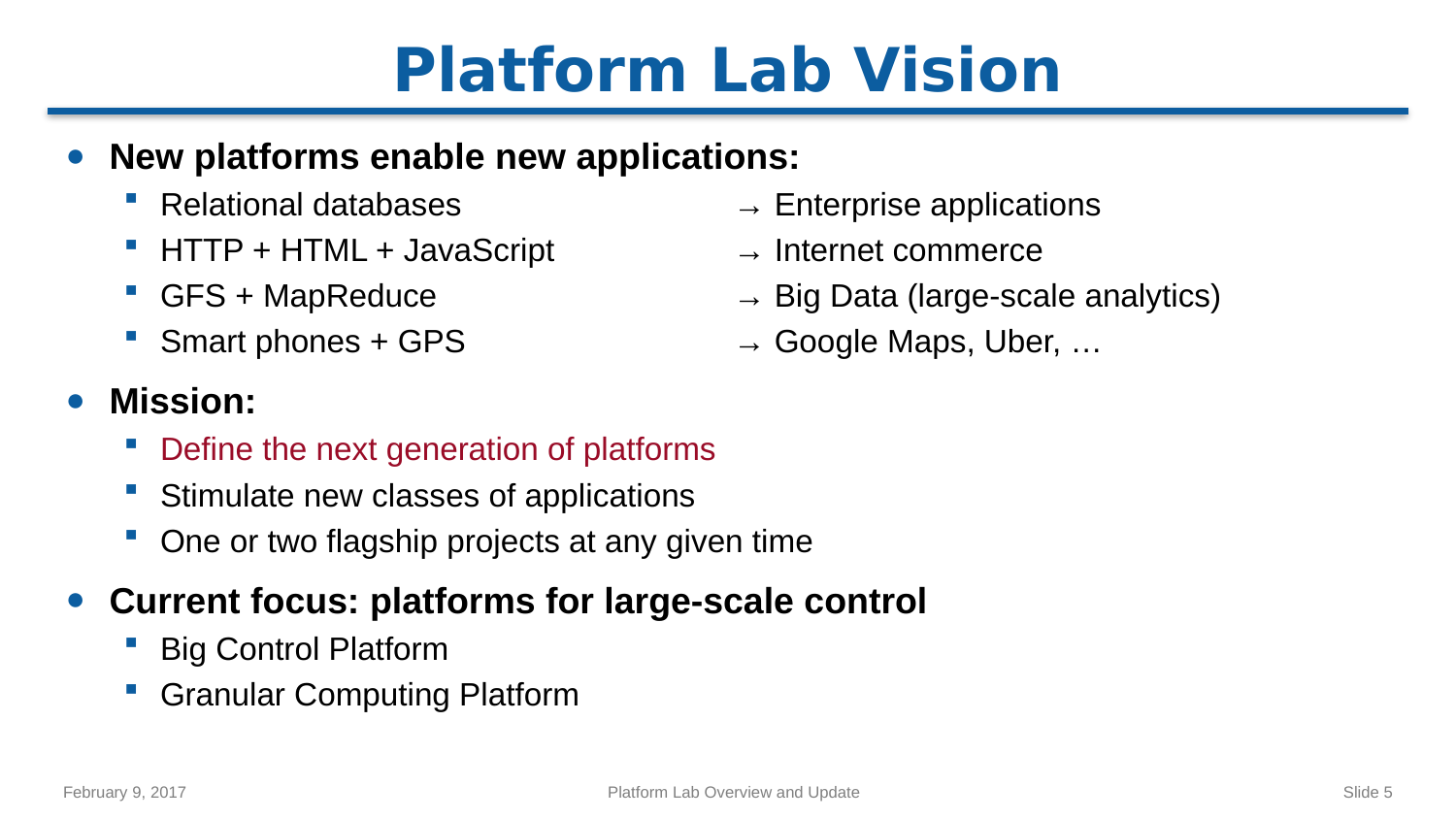

# Platform Lab Vision
New platforms enable new applications:
Relational databases	→ Enterprise applications
HTTP + HTML + JavaScript	→ Internet commerce
GFS + MapReduce	→ Big Data (large-scale analytics)
Smart phones + GPS	→ Google Maps, Uber, …
Mission:
Define the next generation of platforms
Stimulate new classes of applications
One or two flagship projects at any given time
Current focus: platforms for large-scale control
Big Control Platform
Granular Computing Platform
February 9, 2017
Platform Lab Overview and Update
Slide 5